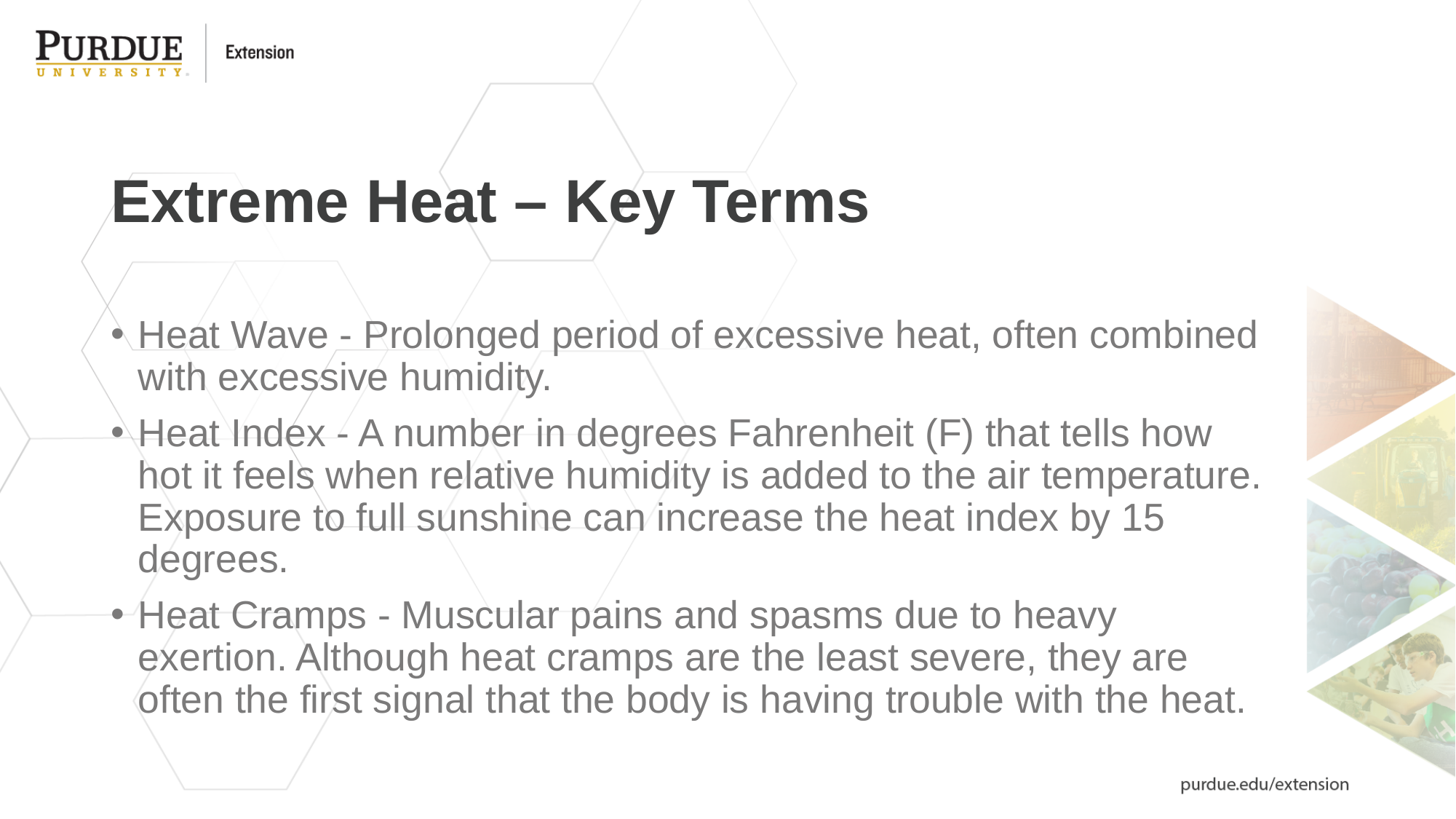

# Extreme Heat – Key Terms
Heat Wave - Prolonged period of excessive heat, often combined with excessive humidity.
Heat Index - A number in degrees Fahrenheit (F) that tells how hot it feels when relative humidity is added to the air temperature. Exposure to full sunshine can increase the heat index by 15 degrees.
Heat Cramps - Muscular pains and spasms due to heavy exertion. Although heat cramps are the least severe, they are often the first signal that the body is having trouble with the heat.